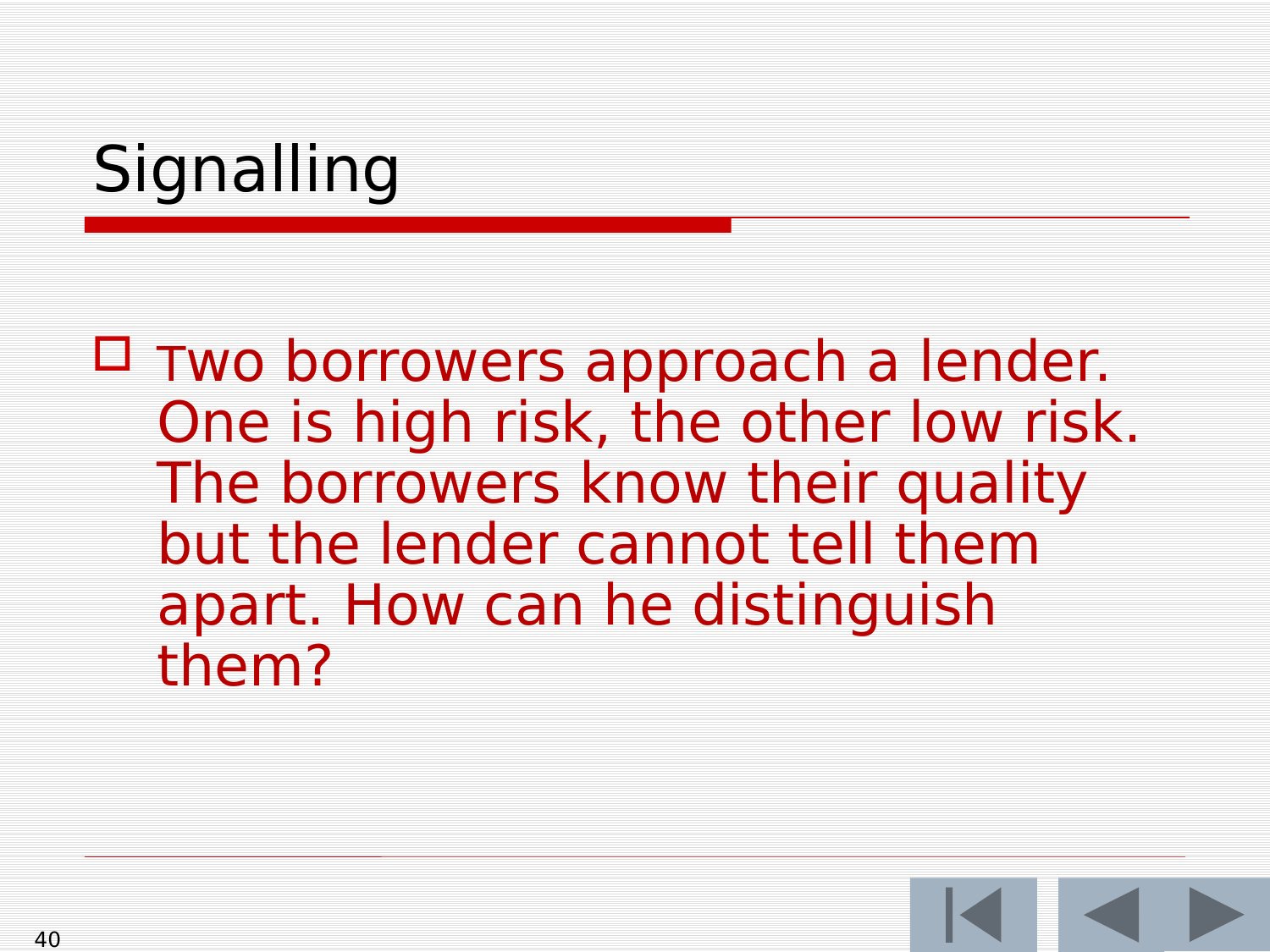

Signalling

Two borrowers approach a lender. One is high risk, the other low risk. The borrowers know their quality but the lender cannot tell them apart. How can he distinguish them?
40